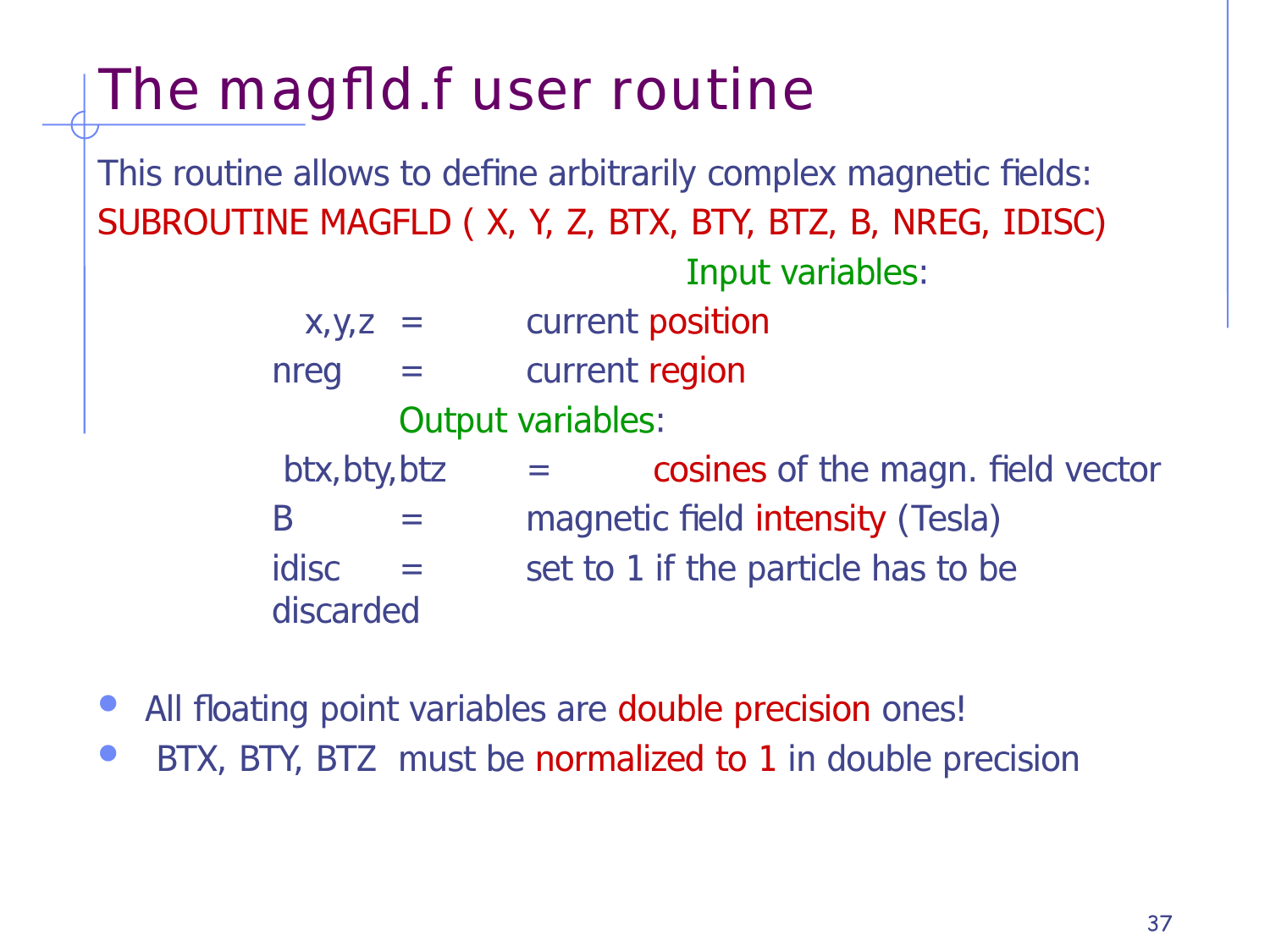

The magfld.f user routine
This routine allows to define arbitrarily complex magnetic fields:
SUBROUTINE MAGFLD ( X, Y, Z, BTX, BTY, BTZ, B, NREG, IDISC)
                              		   Input variables:
 		   x,y,z 	= 	current position
 		nreg   	= 	current region
 			Output variables:
		 btx,bty,btz    	=   	cosines of the magn. field vector
		B 	= 	magnetic field intensity (Tesla)
	 	idisc 	=	set to 1 if the particle has to be 			discarded

All floating point variables are double precision ones!
 BTX, BTY, BTZ  must be normalized to 1 in double precision
37